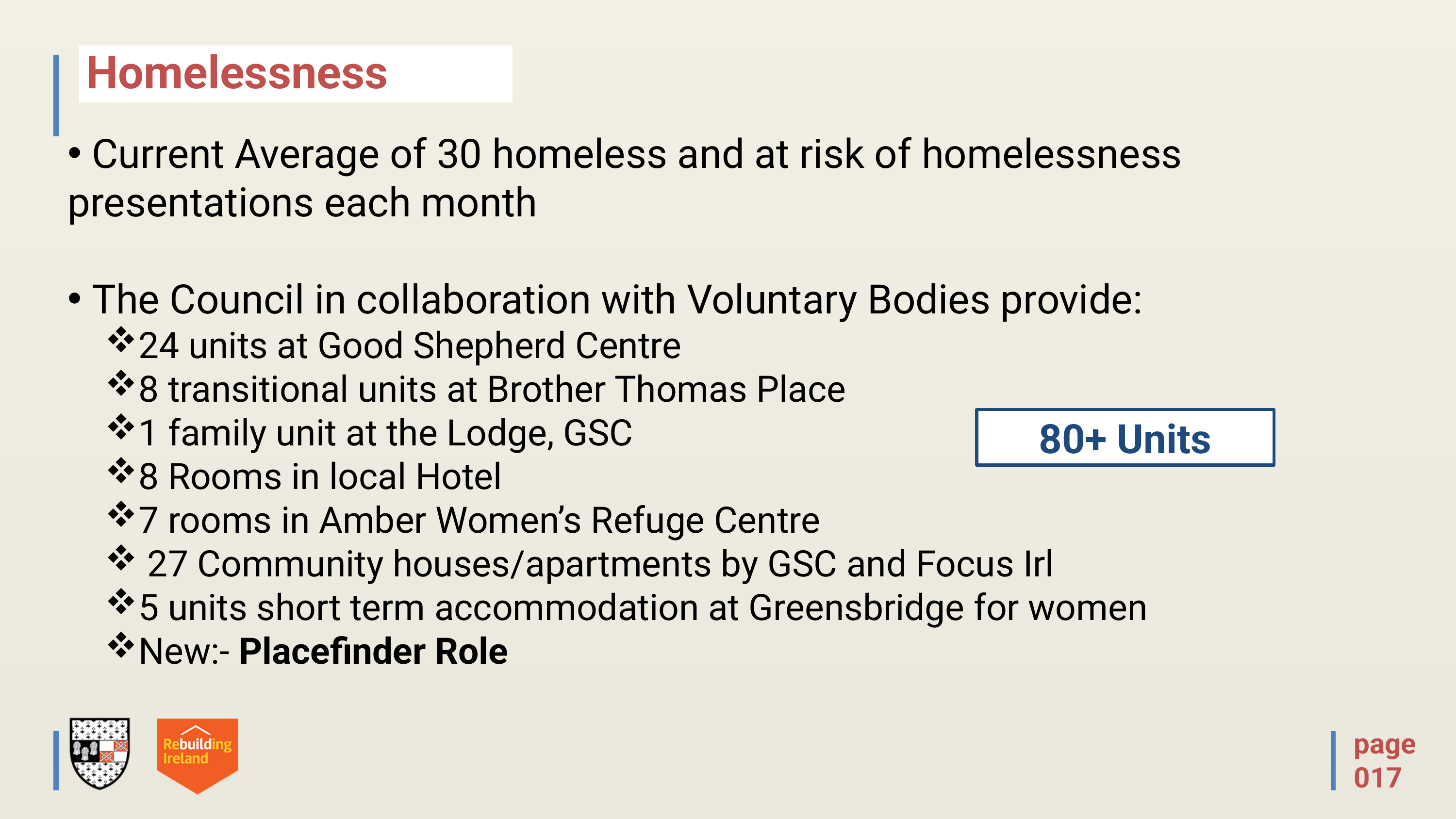

# Homelessness
 Current Average of 30 homeless and at risk of homelessness presentations each month

 The Council in collaboration with Voluntary Bodies provide:
24 units at Good Shepherd Centre
8 transitional units at Brother Thomas Place
1 family unit at the Lodge, GSC
8 Rooms in local Hotel
7 rooms in Amber Women’s Refuge Centre
 27 Community houses/apartments by GSC and Focus Irl
5 units short term accommodation at Greensbridge for women
New:- Placefinder Role

80+ Units
page
017